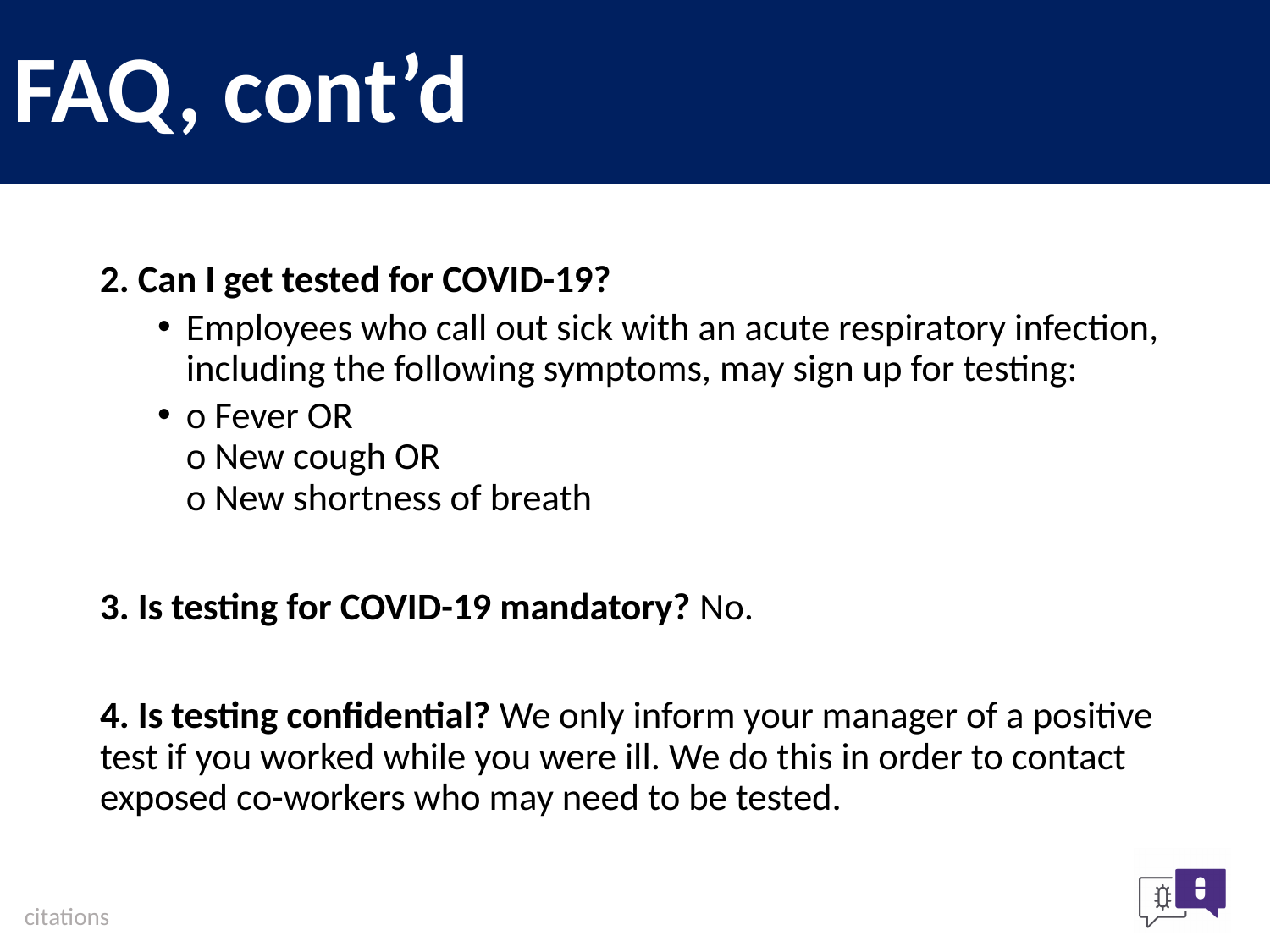

# FAQ, cont’d
2. Can I get tested for COVID-19?
Employees who call out sick with an acute respiratory infection, including the following symptoms, may sign up for testing:
o Fever OR
o New cough OR
o New shortness of breath

3. Is testing for COVID-19 mandatory? No.

4. Is testing confidential? We only inform your manager of a positive test if you worked while you were ill. We do this in order to contact exposed co-workers who may need to be tested.